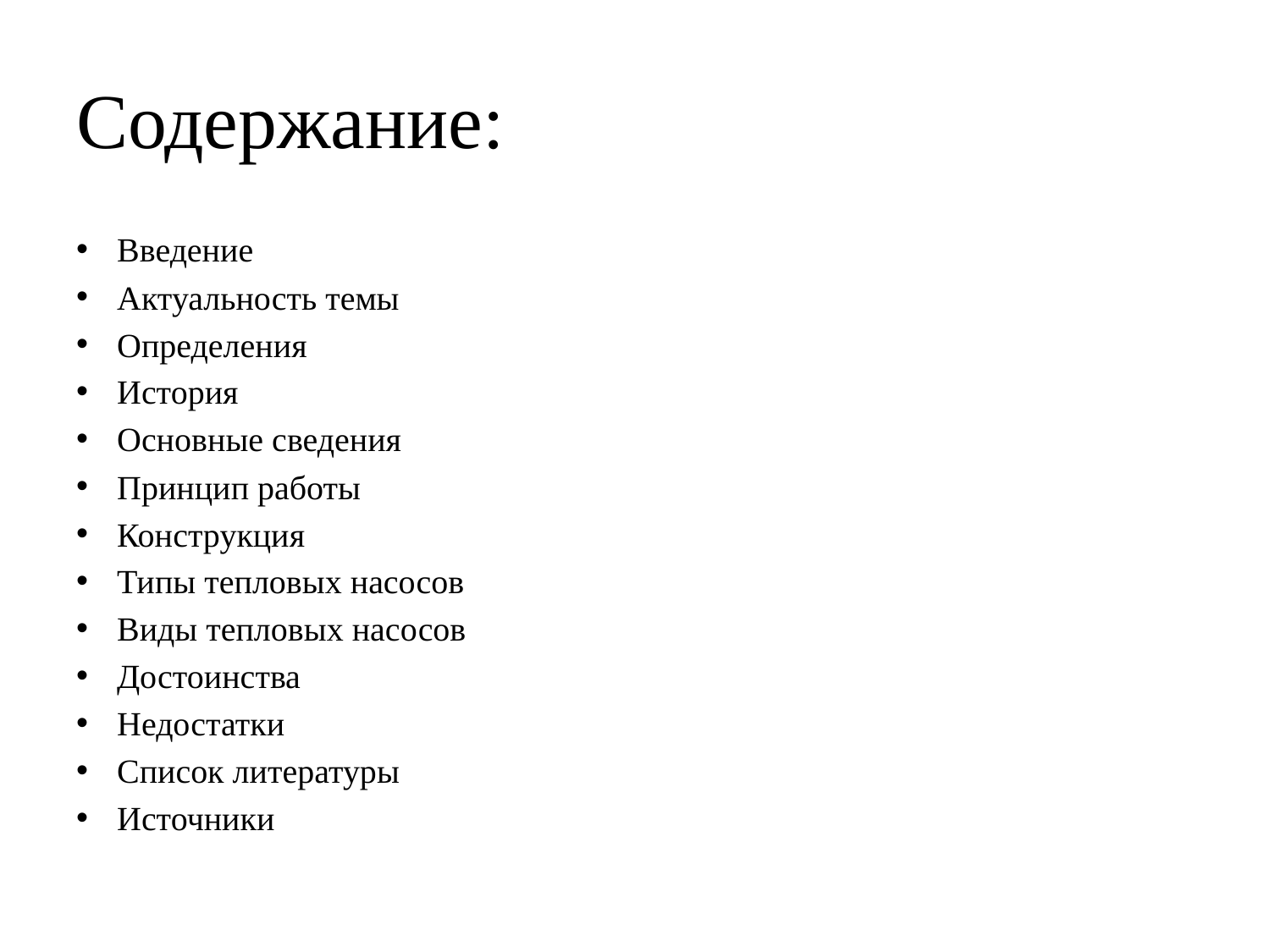

# Содержание:
Введение
Актуальность темы
Определения
История
Основные сведения
Принцип работы
Конструкция
Типы тепловых насосов
Виды тепловых насосов
Достоинства
Недостатки
Список литературы
Источники